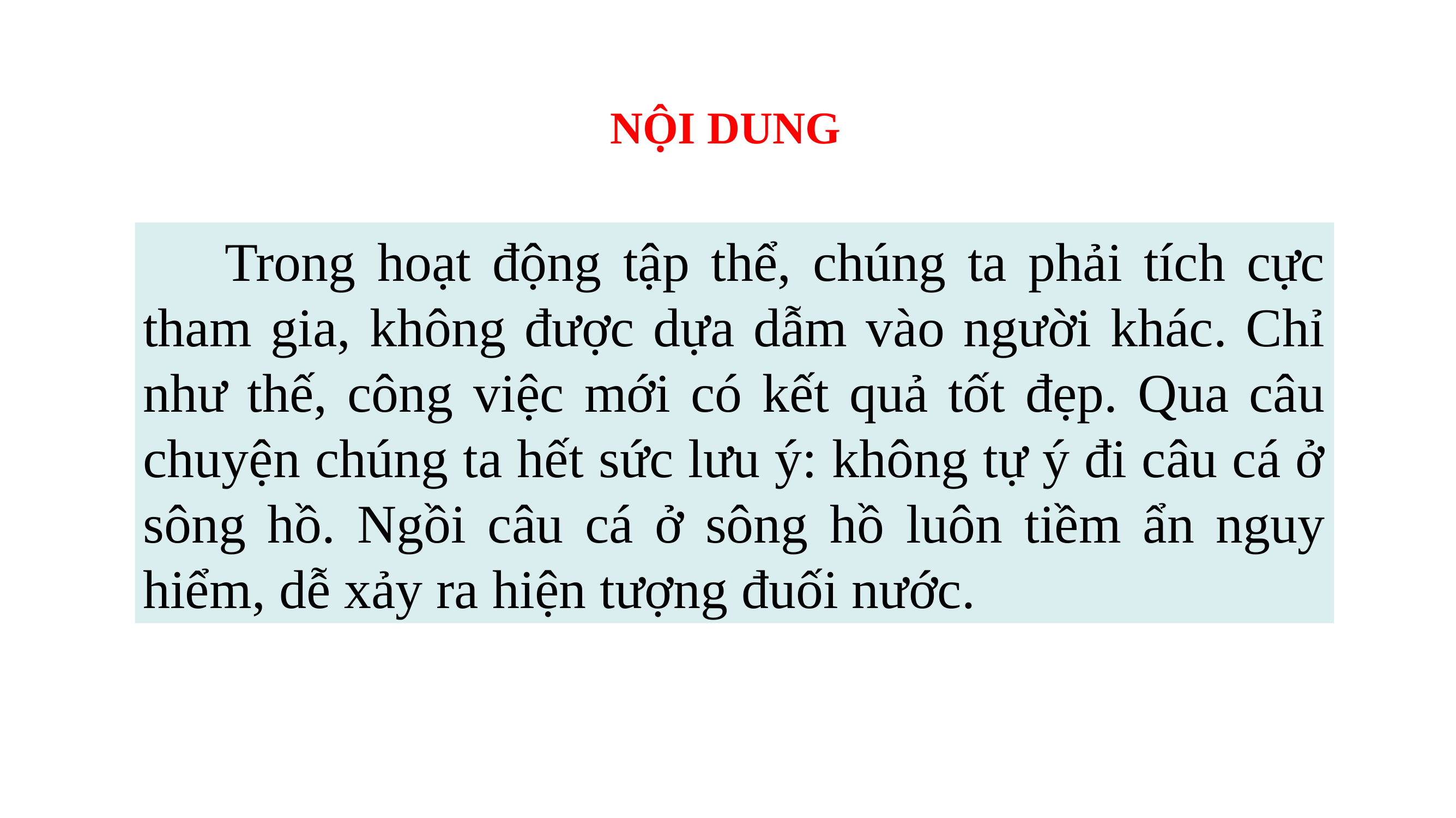

NỘI DUNG
	Trong hoạt động tập thể, chúng ta phải tích cực tham gia, không được dựa dẫm vào người khác. Chỉ như thế, công việc mới có kết quả tốt đẹp. Qua câu chuyện chúng ta hết sức lưu ý: không tự ý đi câu cá ở sông hồ. Ngồi câu cá ở sông hồ luôn tiềm ẩn nguy hiểm, dễ xảy ra hiện tượng đuối nước.